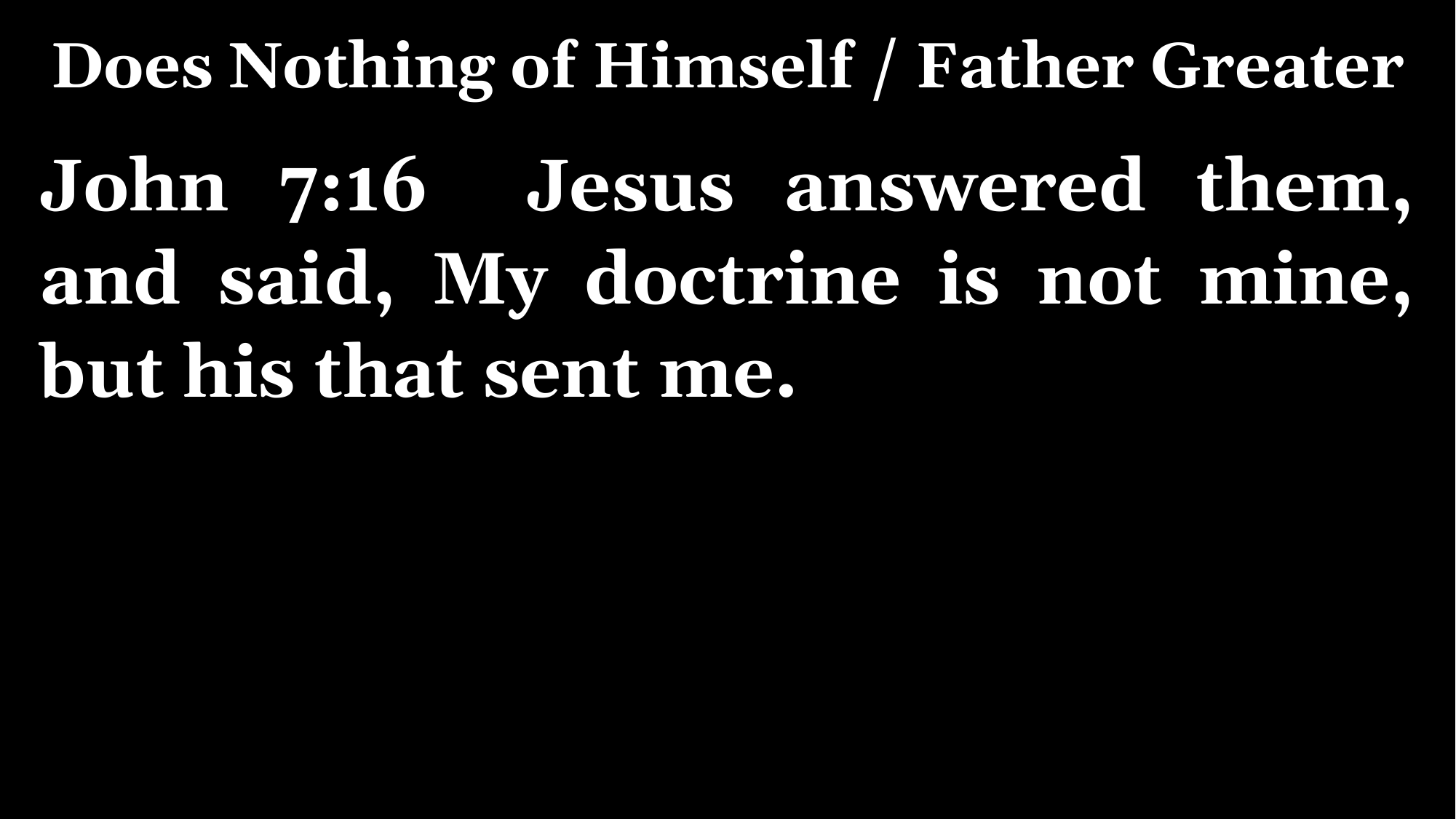

Does Nothing of Himself / Father Greater

John 7:16  Jesus answered them, and said, My doctrine is not mine, but his that sent me.